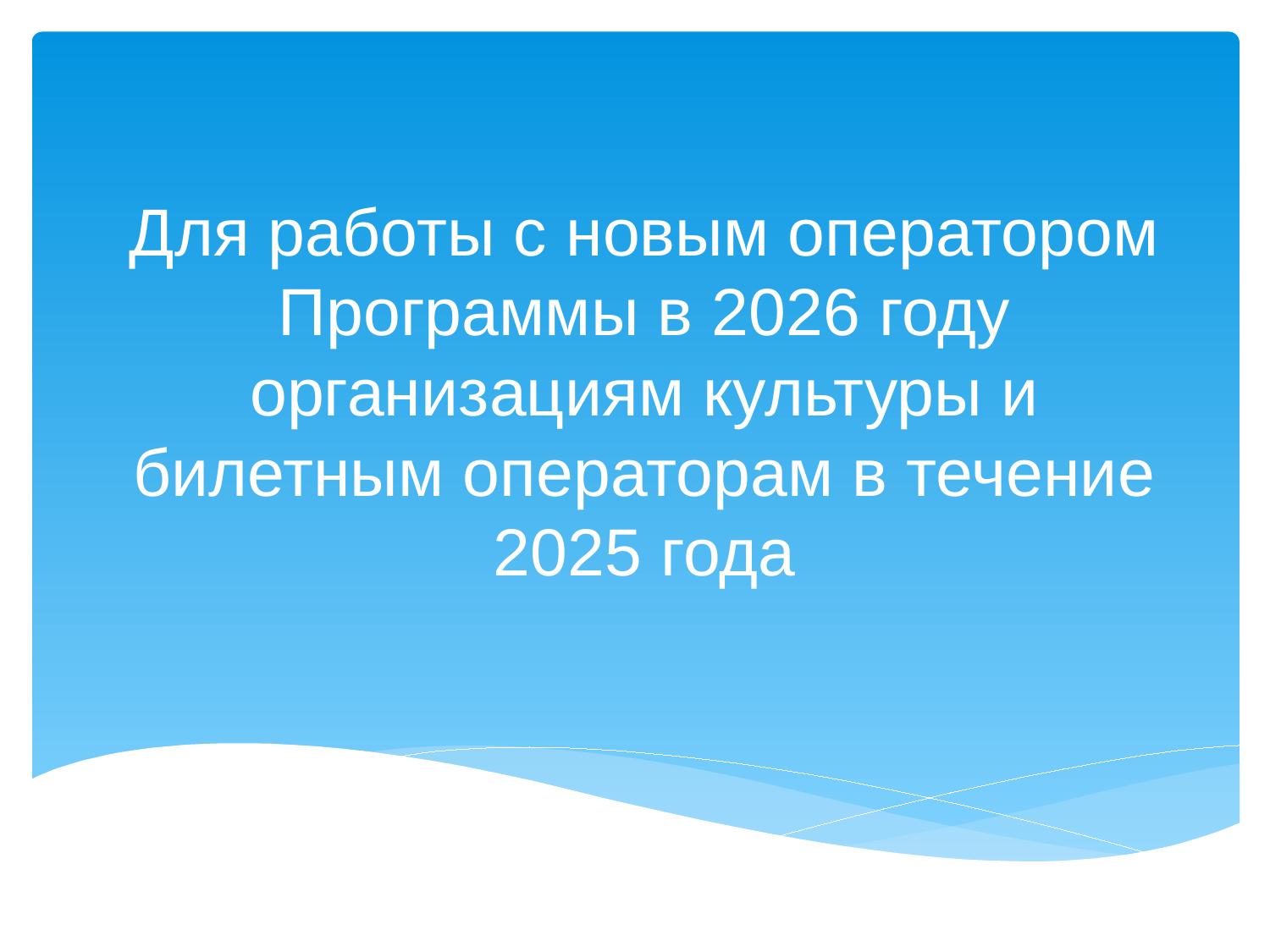

# Для работы с новым оператором Программы в 2026 году организациям культуры и билетным операторам в течение 2025 года